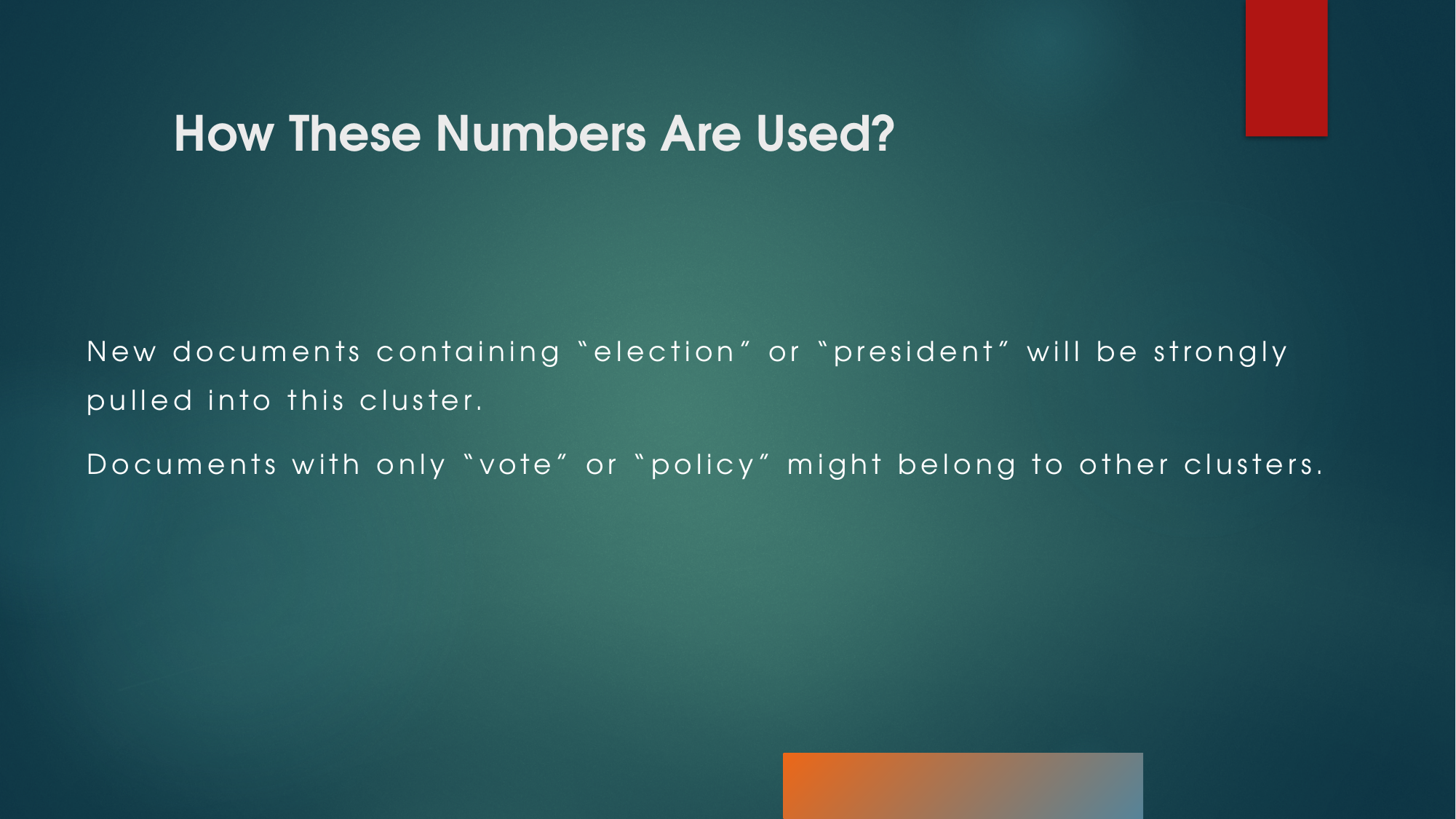

# How These Numbers Are Used?
New documents containing “election” or “president” will be strongly pulled into this cluster.
Documents with only “vote” or “policy” might belong to other clusters.